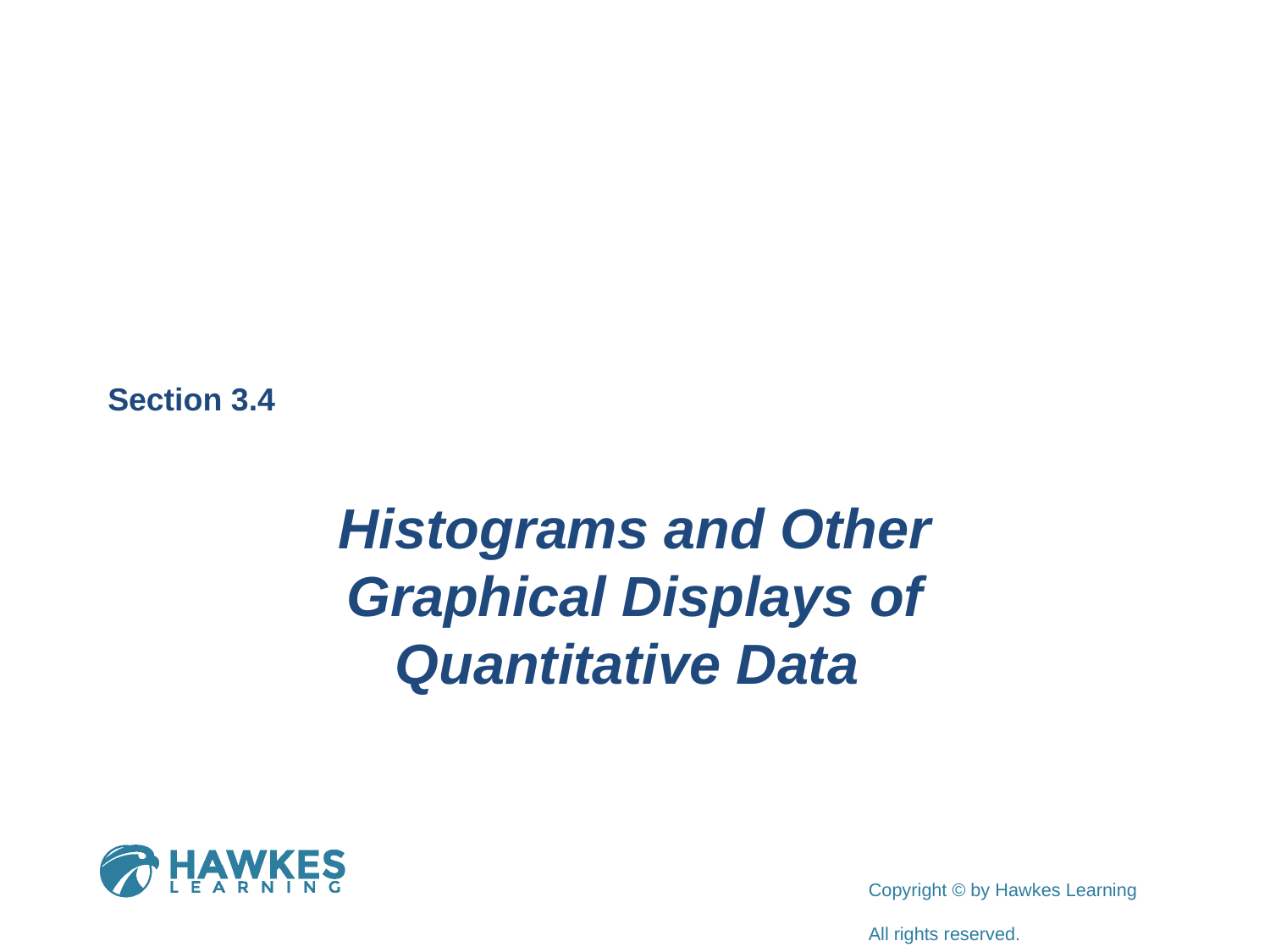

Section 3.4
Histograms and Other Graphical Displays of Quantitative Data